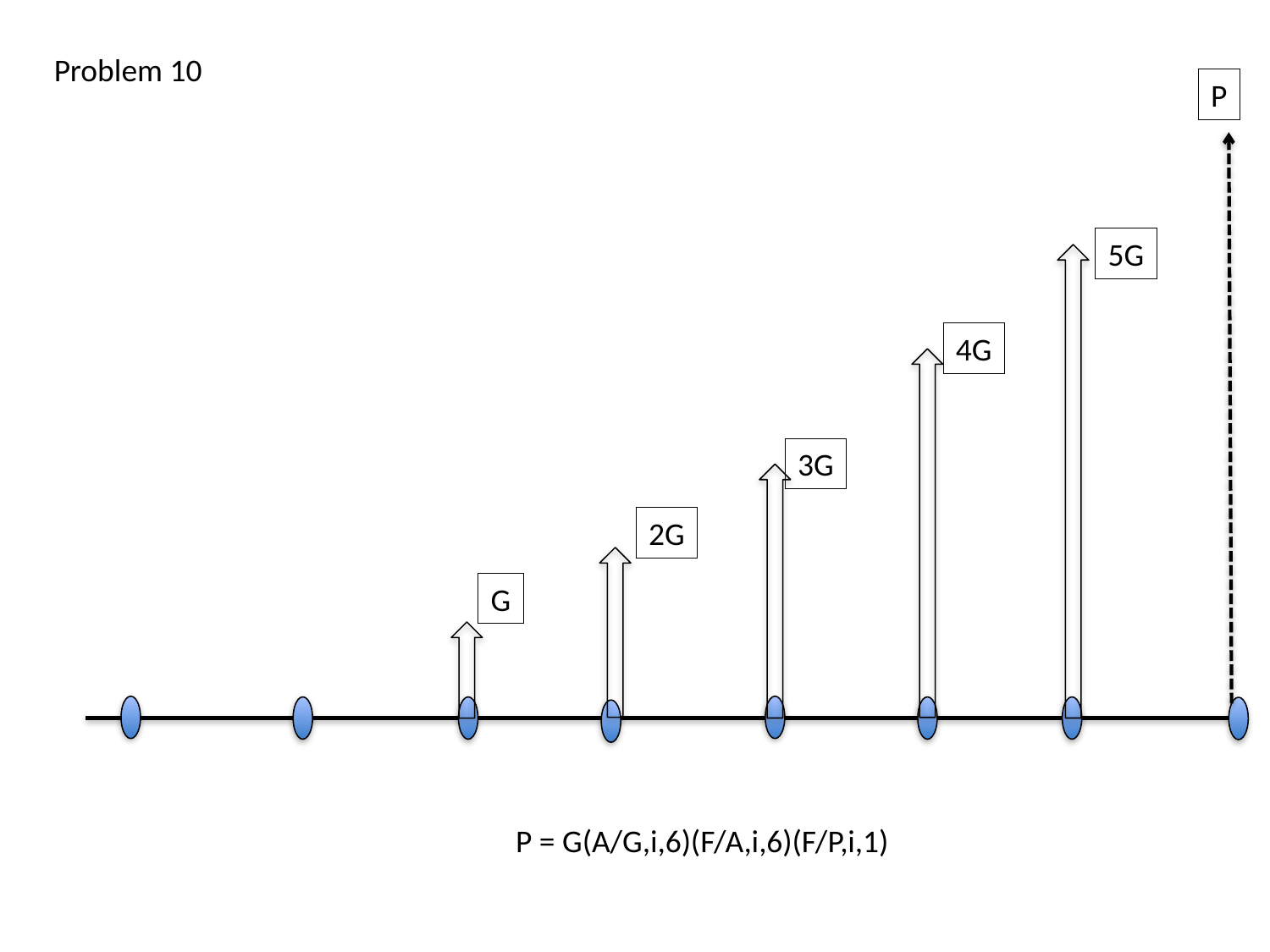

Problem 10
P
5G

4G

3G

2G

G

P = G(A/G,i,6)(F/A,i,6)(F/P,i,1)